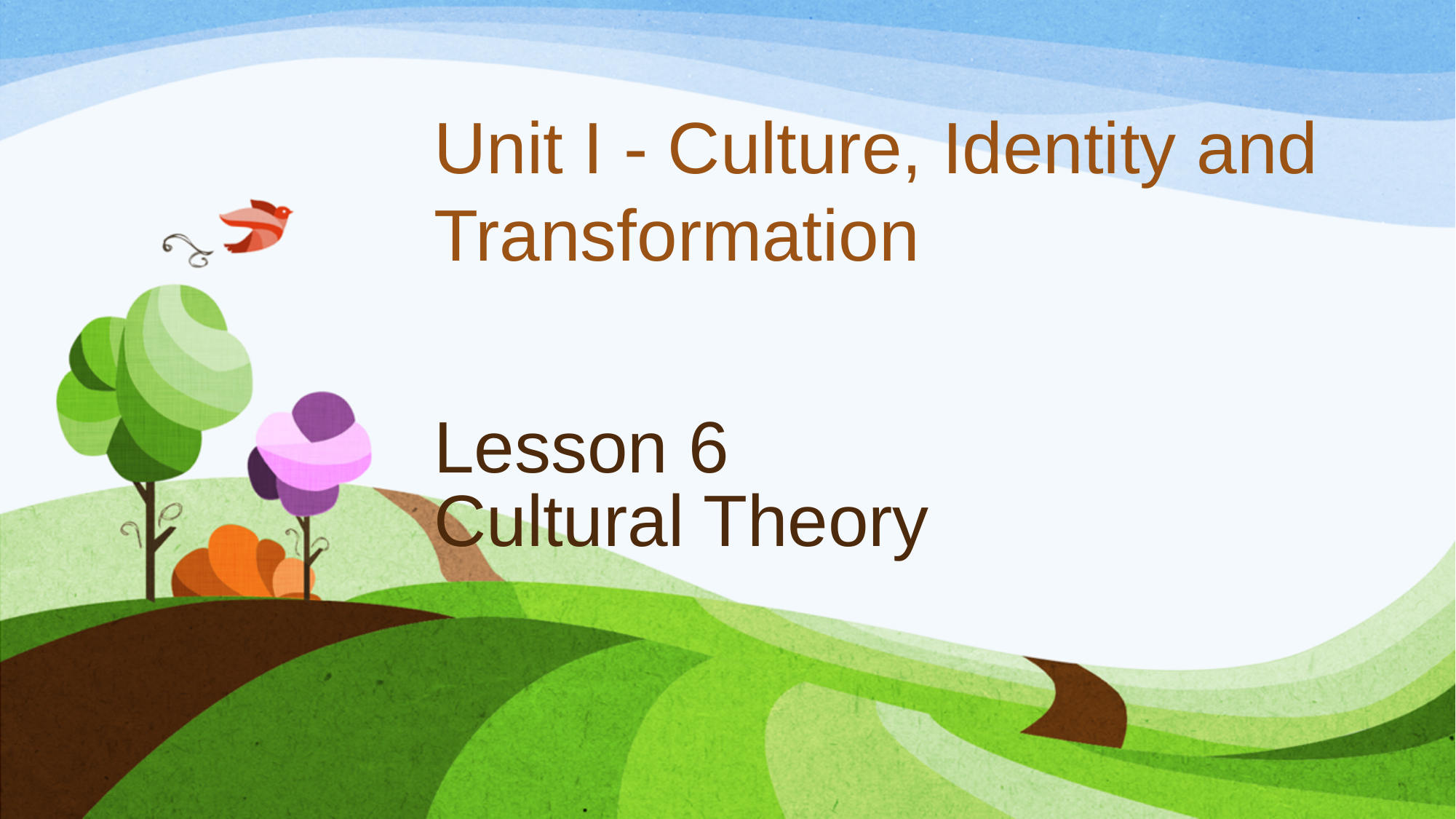

Unit I - Culture, Identity and Transformation
# Lesson 6 Cultural Theory